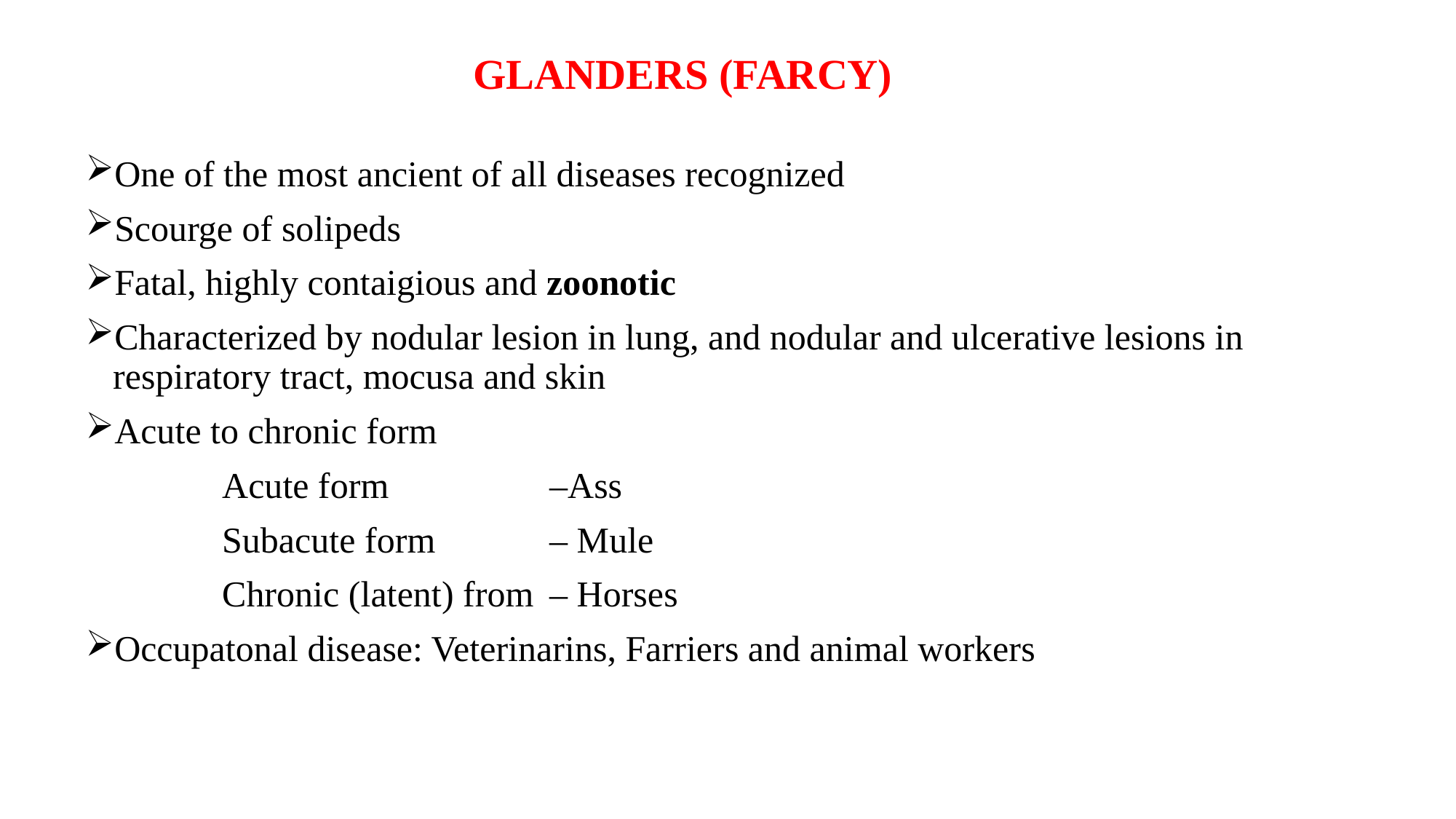

GLANDERS (FARCY)
One of the most ancient of all diseases recognized
Scourge of solipeds
Fatal, highly contaigious and zoonotic
Characterized by nodular lesion in lung, and nodular and ulcerative lesions in respiratory tract, mocusa and skin
Acute to chronic form
		Acute form	 	–Ass
		Subacute form	 	– Mule
		Chronic (latent) from	– Horses
Occupatonal disease: Veterinarins, Farriers and animal workers